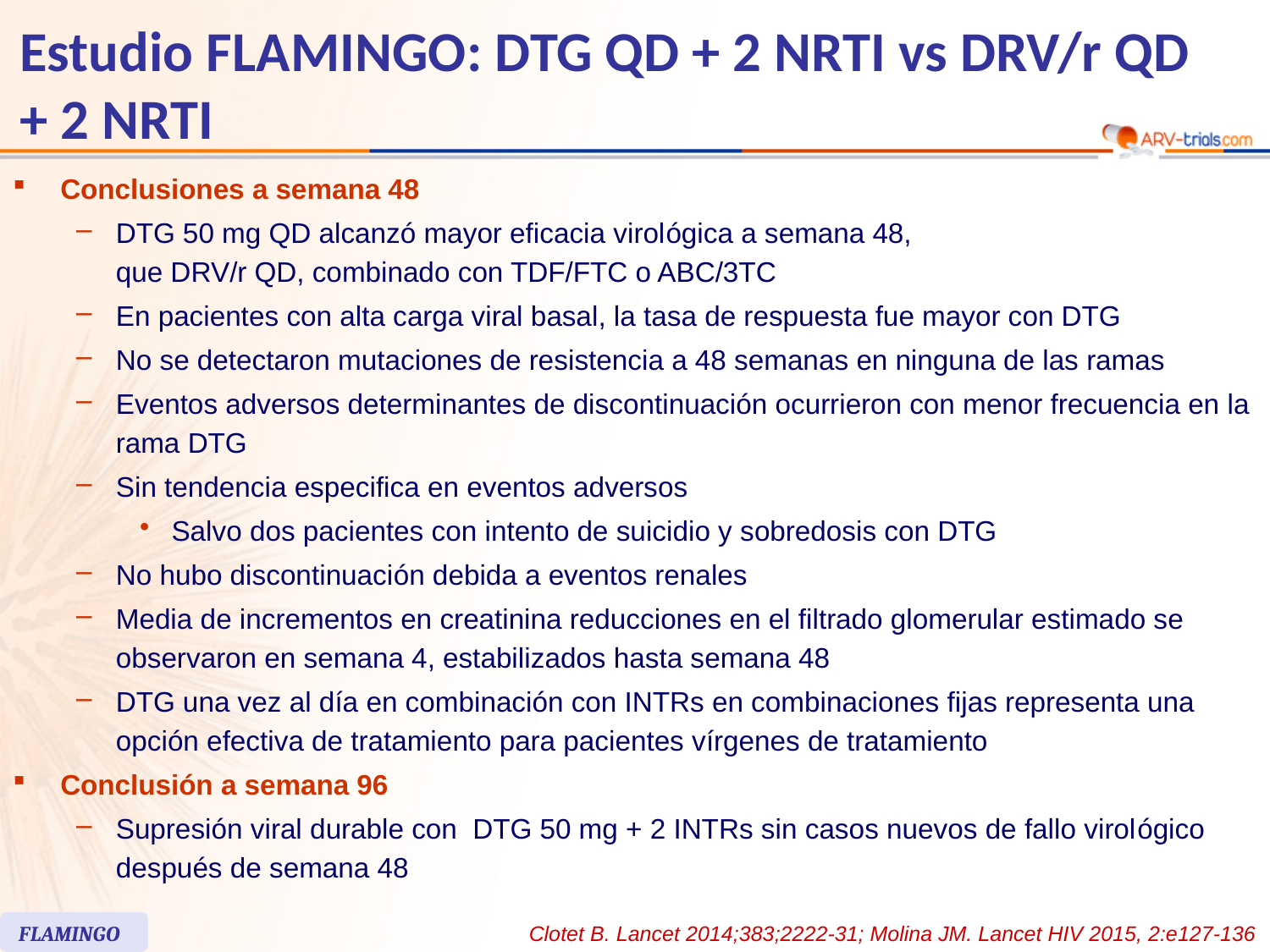

# Estudio FLAMINGO: DTG QD + 2 NRTI vs DRV/r QD + 2 NRTI
Conclusiones a semana 48
DTG 50 mg QD alcanzó mayor eficacia virológica a semana 48,
que DRV/r QD, combinado con TDF/FTC o ABC/3TC
En pacientes con alta carga viral basal, la tasa de respuesta fue mayor con DTG
No se detectaron mutaciones de resistencia a 48 semanas en ninguna de las ramas
Eventos adversos determinantes de discontinuación ocurrieron con menor frecuencia en la rama DTG
Sin tendencia especifica en eventos adversos
Salvo dos pacientes con intento de suicidio y sobredosis con DTG
No hubo discontinuación debida a eventos renales
Media de incrementos en creatinina reducciones en el filtrado glomerular estimado se observaron en semana 4, estabilizados hasta semana 48
DTG una vez al día en combinación con INTRs en combinaciones fijas representa una opción efectiva de tratamiento para pacientes vírgenes de tratamiento
Conclusión a semana 96
Supresión viral durable con  DTG 50 mg + 2 INTRs sin casos nuevos de fallo virológico después de semana 48

FLAMINGO
Clotet B. Lancet 2014;383;2222-31; Molina JM. Lancet HIV 2015, 2:e127-136